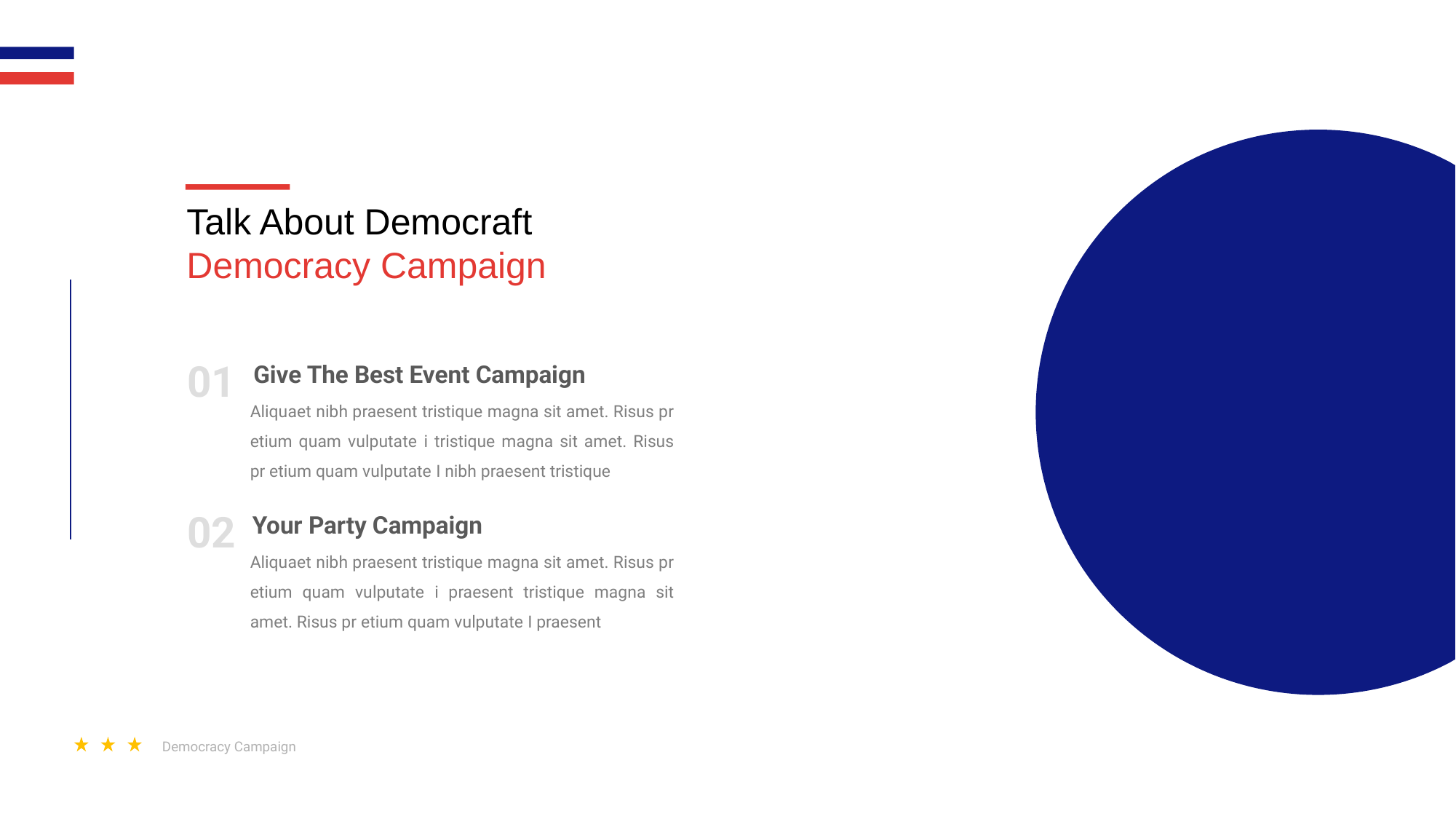

Talk About Democraft Democracy Campaign
01
Give The Best Event Campaign
Aliquaet nibh praesent tristique magna sit amet. Risus pr etium quam vulputate i tristique magna sit amet. Risus pr etium quam vulputate I nibh praesent tristique
02
Your Party Campaign
Aliquaet nibh praesent tristique magna sit amet. Risus pr etium quam vulputate i praesent tristique magna sit amet. Risus pr etium quam vulputate I praesent
Democracy Campaign